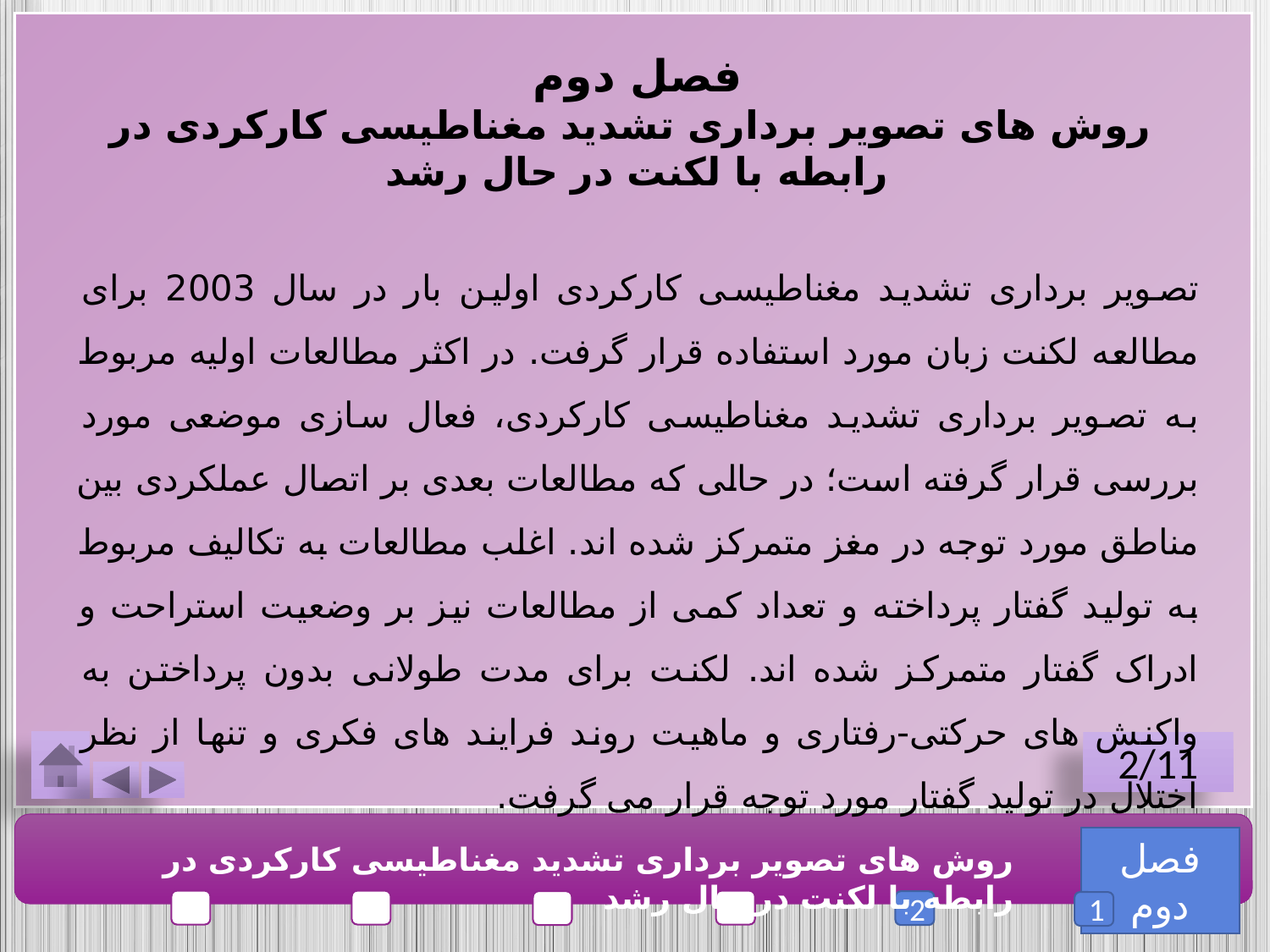

فصل دوم
 روش های تصویر برداری تشدید مغناطیسی کارکردی در رابطه با لکنت در حال رشد

تصویر برداری تشدید مغناطیسی کارکردی اولین بار در سال 2003 برای مطالعه لکنت زبان مورد استفاده قرار گرفت. در اکثر مطالعات اولیه مربوط به تصویر برداری تشدید مغناطیسی کارکردی، فعال سازی موضعی مورد بررسی قرار گرفته است؛ در حالی که مطالعات بعدی بر اتصال عملکردی بین مناطق مورد توجه در مغز متمرکز شده اند. اغلب مطالعات به تکالیف مربوط به تولید گفتار پرداخته و تعداد کمی از مطالعات نیز بر وضعیت استراحت و ادراک گفتار متمرکز شده اند. لکنت برای مدت طولانی بدون پرداختن به واکنش های حرکتی-رفتاری و ماهیت روند فرایند های فکری و تنها از نظر اختلال در تولید گفتار مورد توجه قرار می گرفت.

2/11

فصل دوم
روش های تصویر برداری تشدید مغناطیسی کارکردی در رابطه با لکنت در حال رشد

2
1